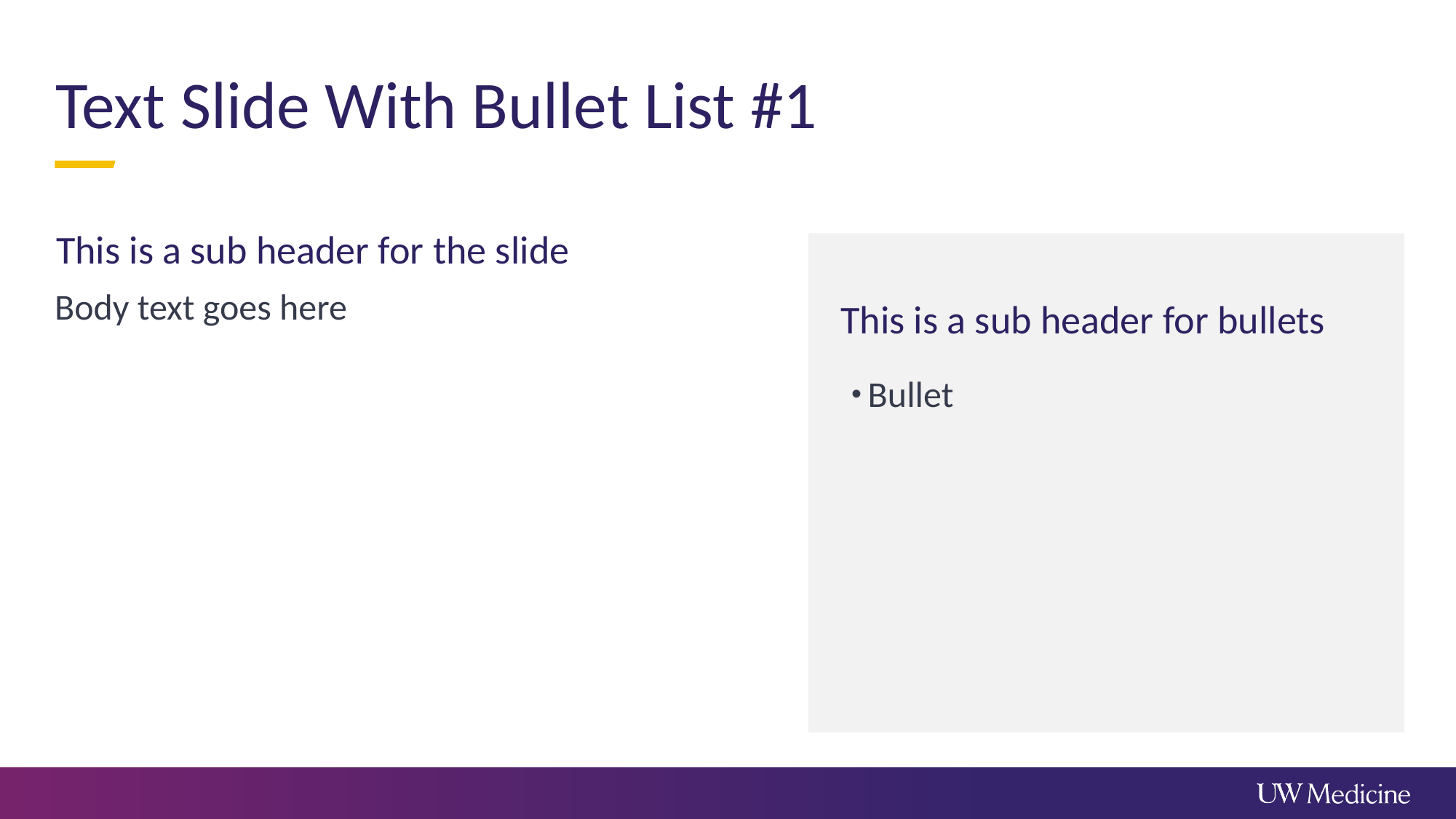

Text Slide With Bullet List #1
This is a sub header for the slide
This is a sub header for bullets
Body text goes here
Bullet